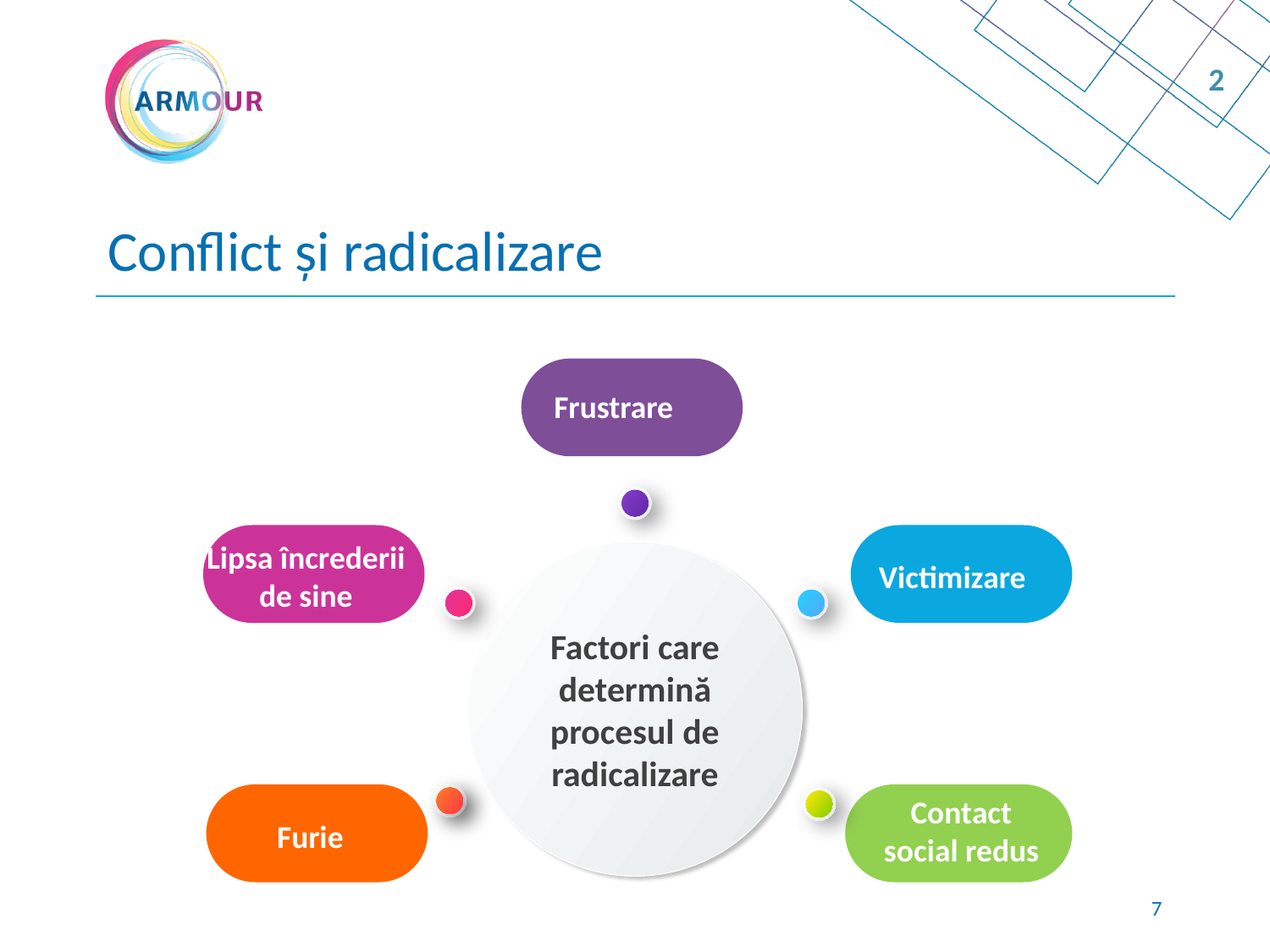

2
# Conflict și radicalizare

Frustrare

Lipsa încrederii de sine
Factori care determină procesul de radicalizare
Victimizare

Contact social redus

Furie
7